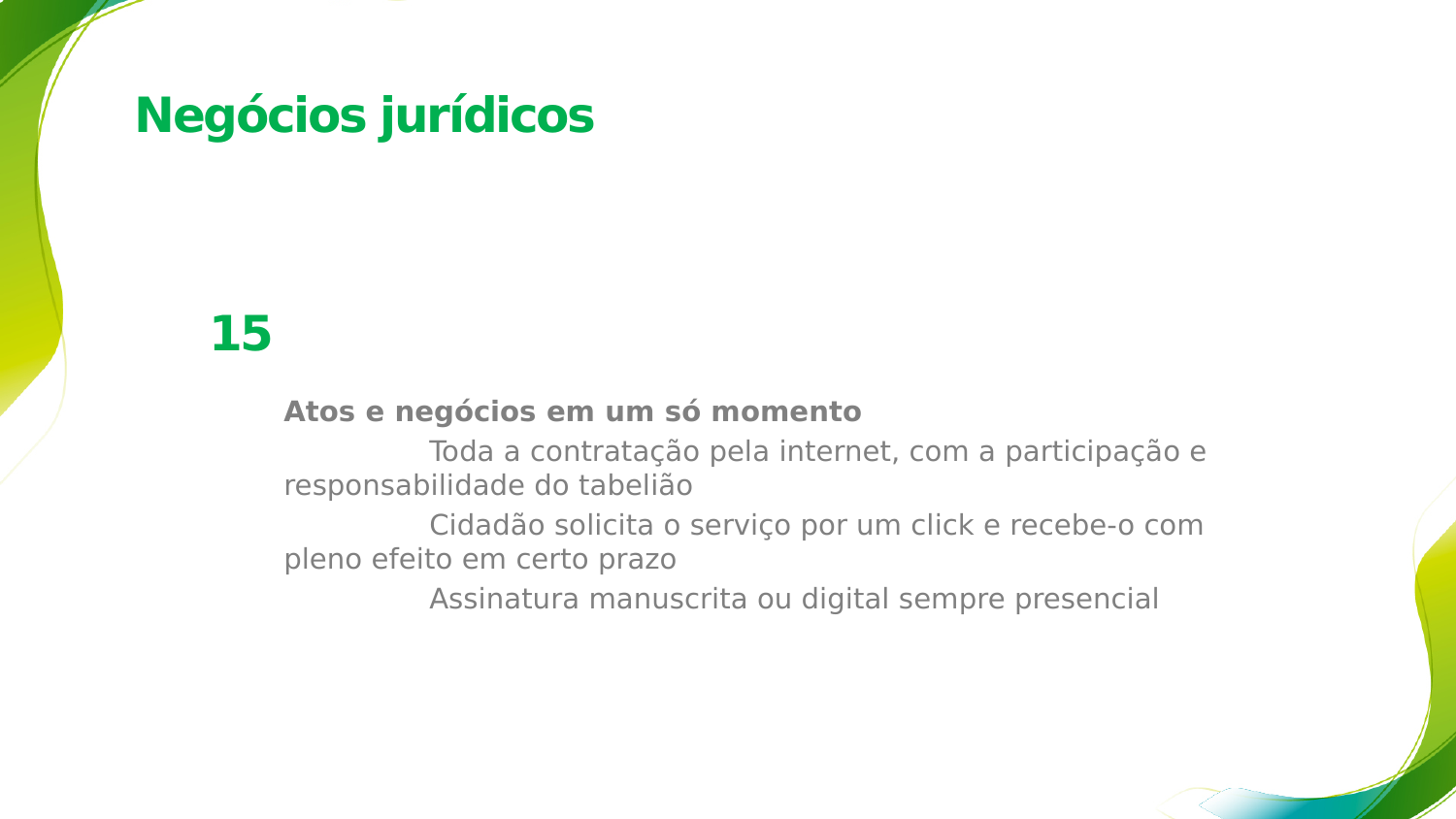

Negócios jurídicos
15
Atos e negócios em um só momento
	Toda a contratação pela internet, com a participação e responsabilidade do tabelião
	Cidadão solicita o serviço por um click e recebe-o com pleno efeito em certo prazo
	Assinatura manuscrita ou digital sempre presencial